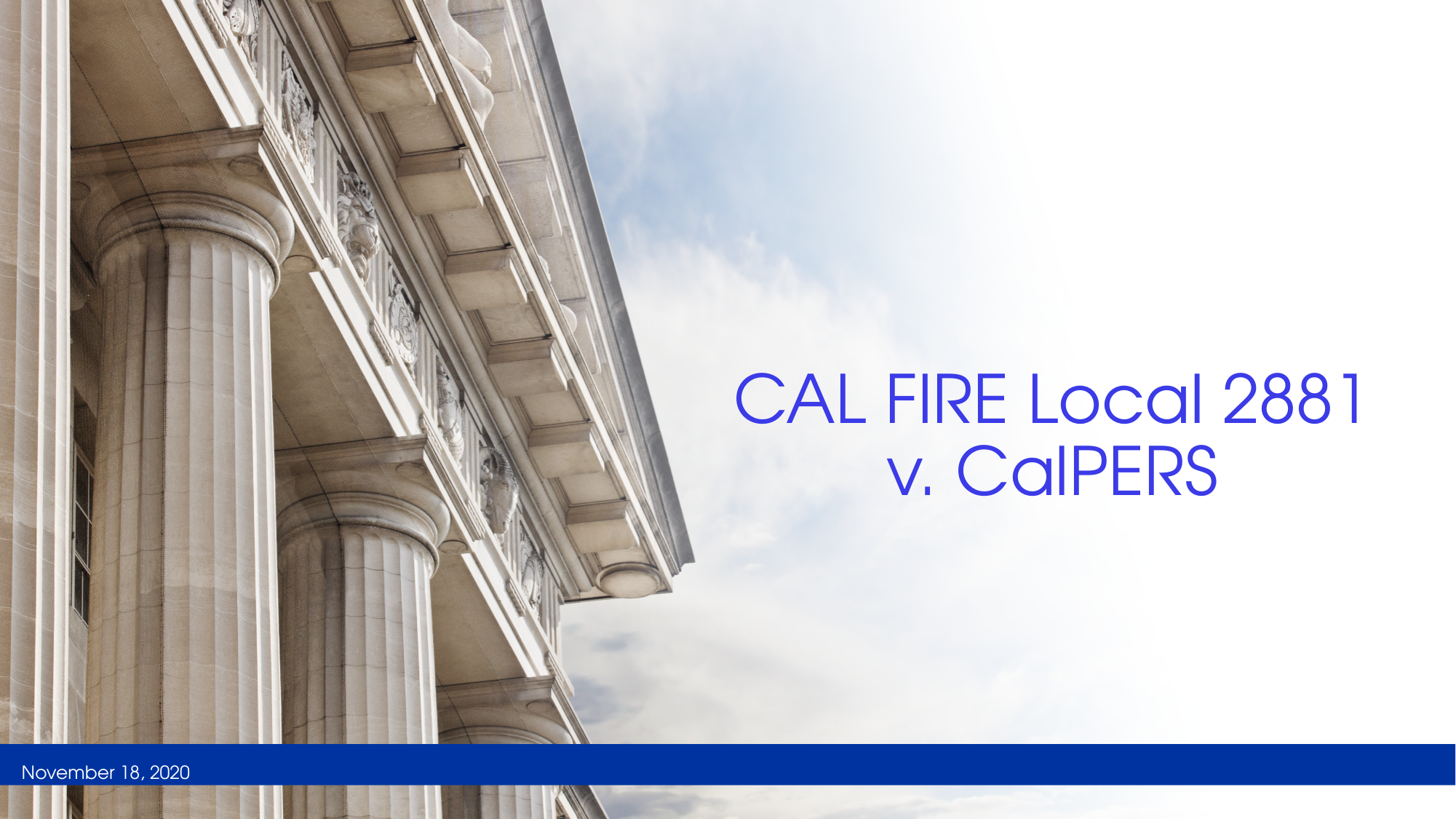

# CAL FIRE Local 2881 v. CalPERS
November 18, 2020